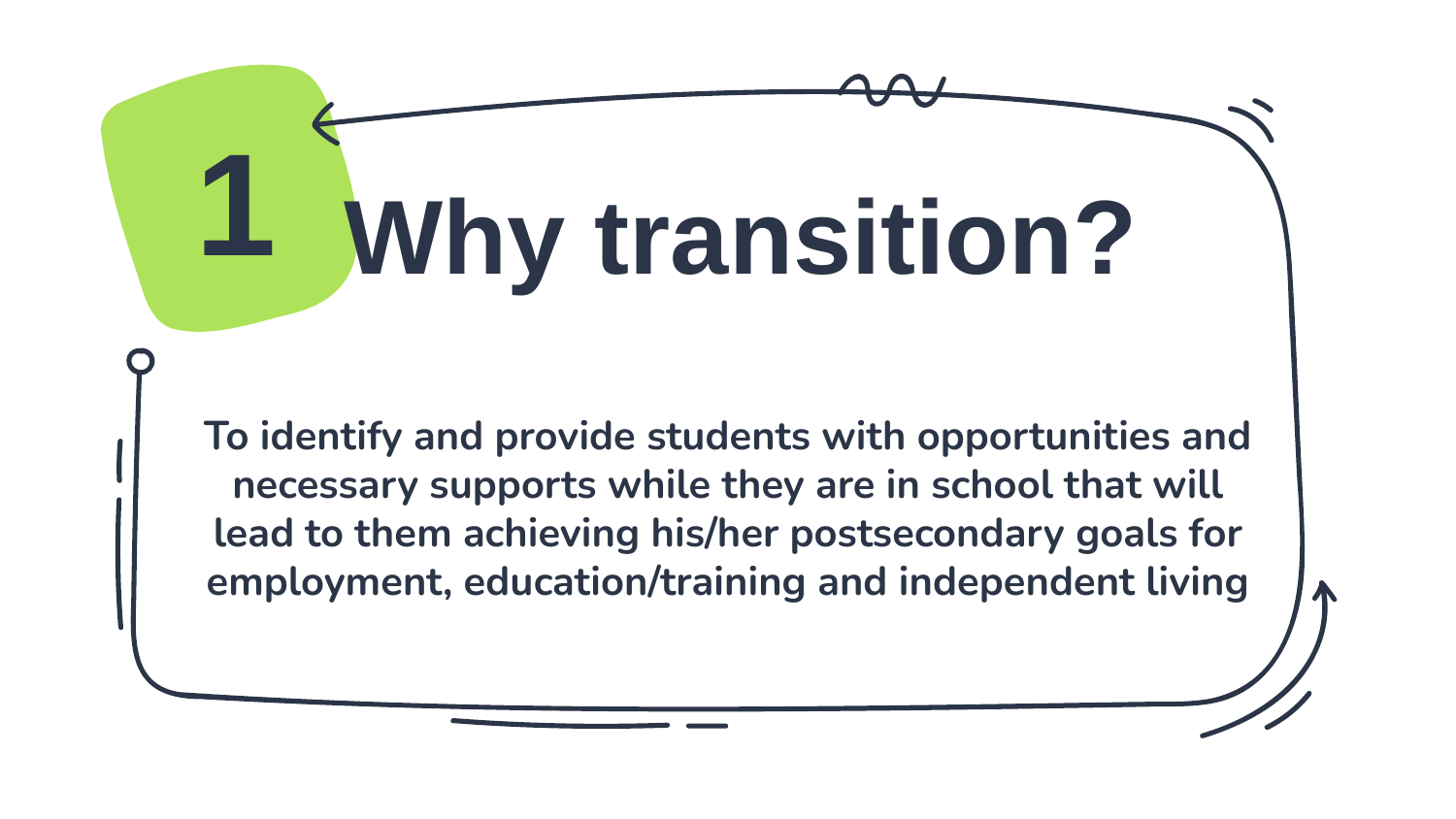

1
# Why transition?
To identify and provide students with opportunities and necessary supports while they are in school that will lead to them achieving his/her postsecondary goals for employment, education/training and independent living